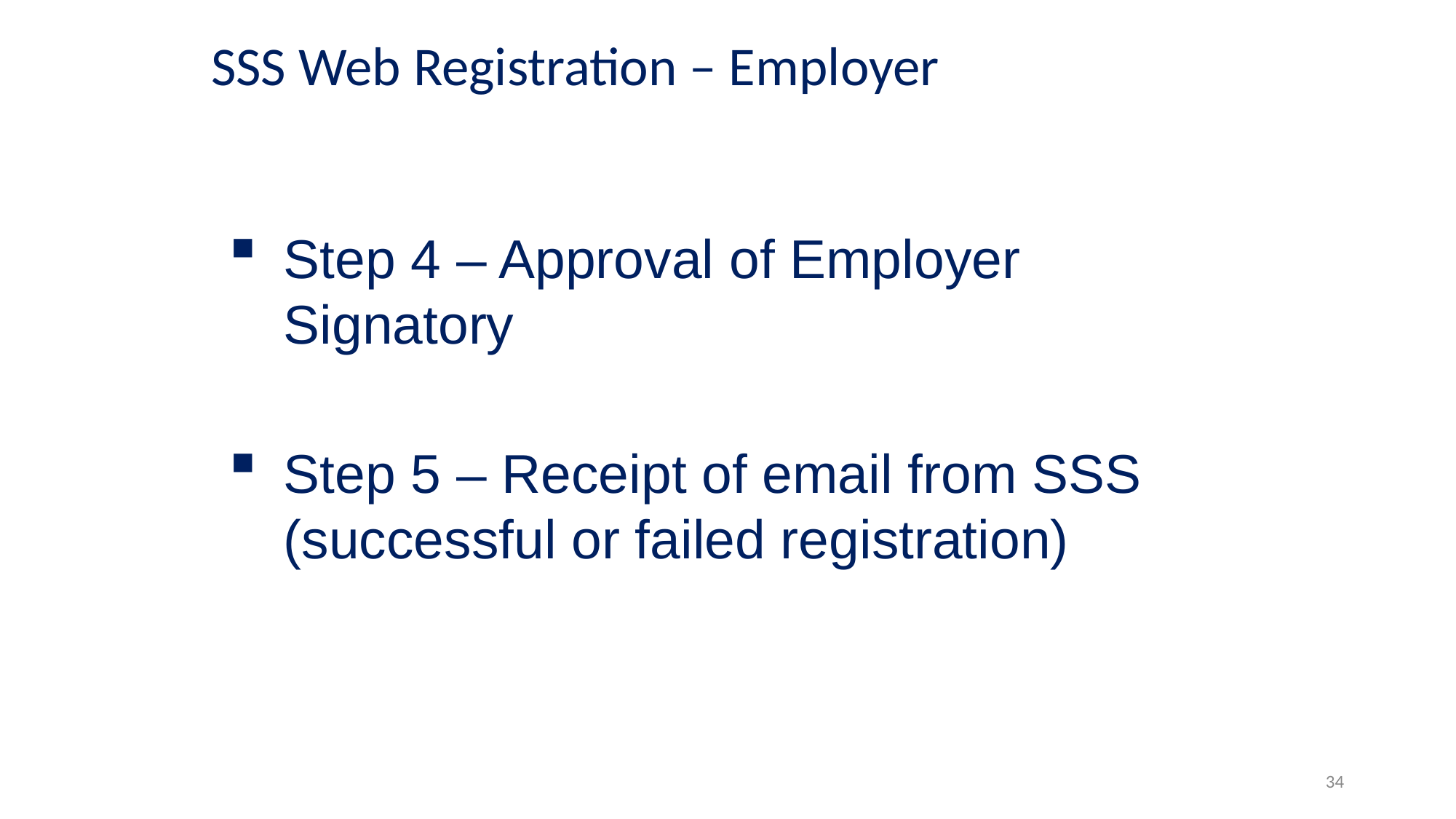

# SSS Web Registration – Employer
Step 4 – Approval of Employer Signatory

Step 5 – Receipt of email from SSS (successful or failed registration)
34